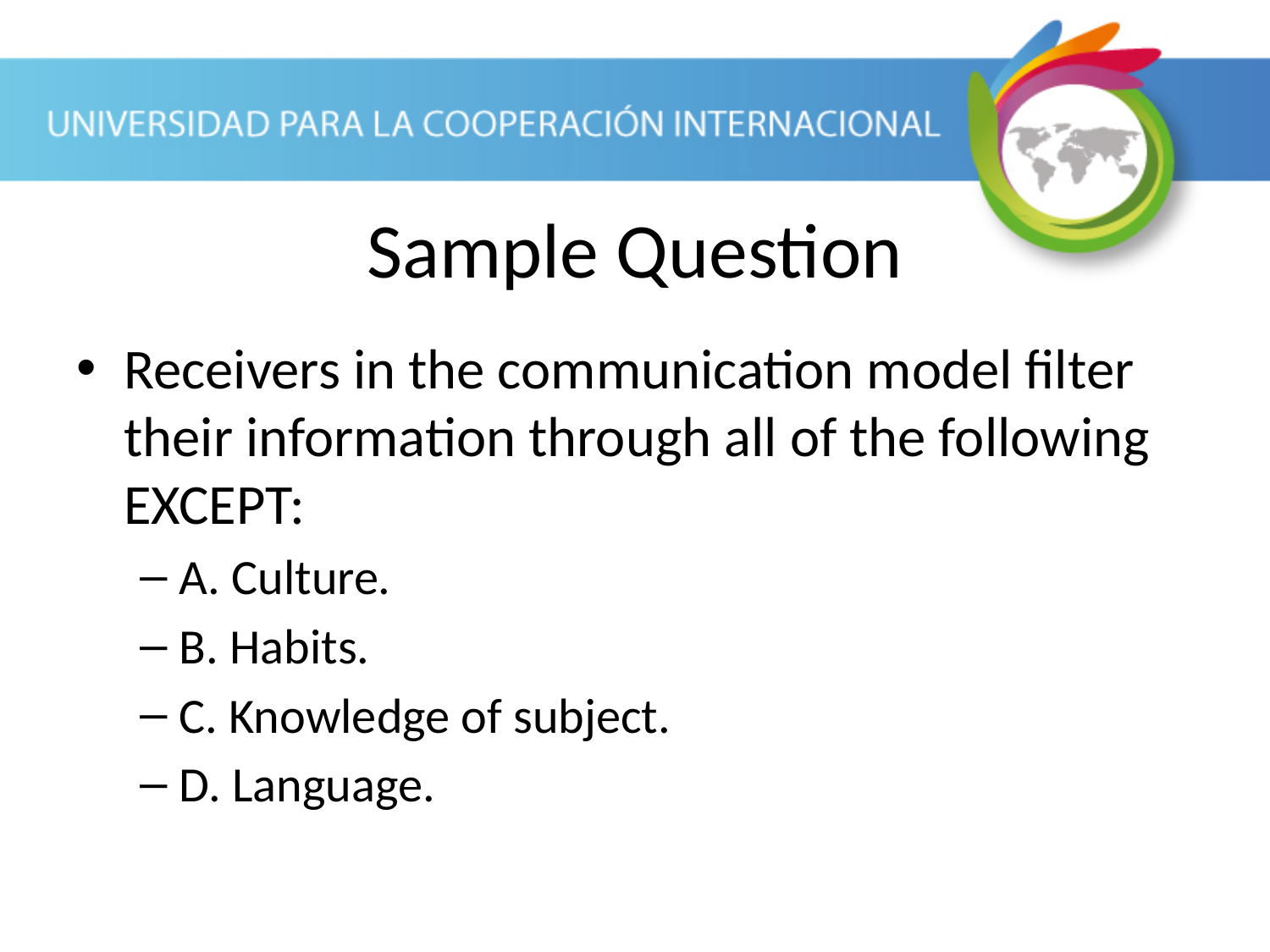

Sample Question
Receivers in the communication model filter their information through all of the following EXCEPT:
A. Culture.
B. Habits.
C. Knowledge of subject.
D. Language.